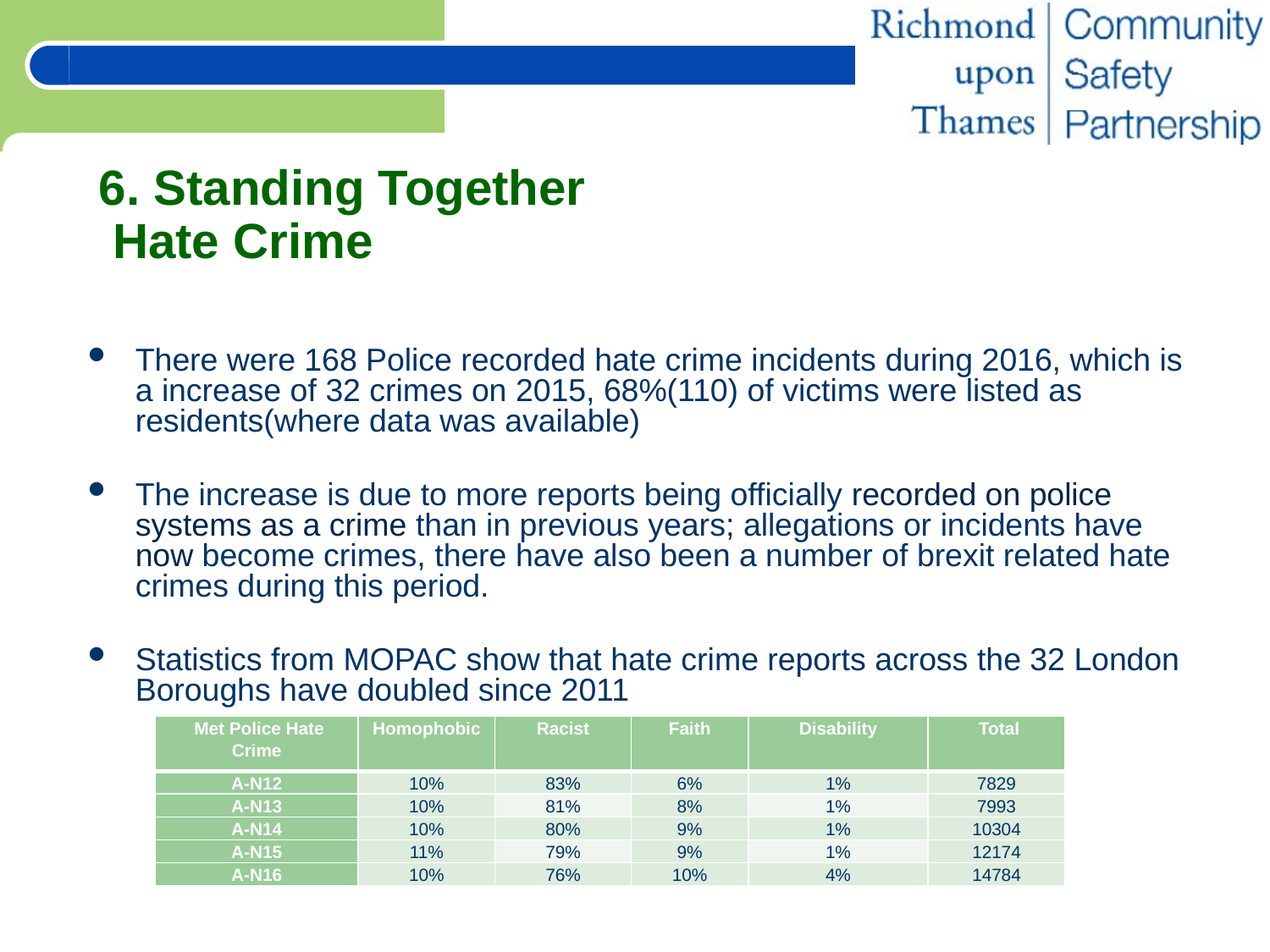

# 6. Standing Together Hate Crime

There were 168 Police recorded hate crime incidents during 2016, which is a increase of 32 crimes on 2015, 68%(110) of victims were listed as residents(where data was available)

The increase is due to more reports being officially recorded on police systems as a crime than in previous years; allegations or incidents have now become crimes, there have also been a number of brexit related hate crimes during this period.

Statistics from MOPAC show that hate crime reports across the 32 London Boroughs have doubled since 2011

| Met Police Hate Crime | Homophobic | Racist | Faith | Disability | Total |
| --- | --- | --- | --- | --- | --- |
| A-N12 | 10% | 83% | 6% | 1% | 7829 |
| A-N13 | 10% | 81% | 8% | 1% | 7993 |
| A-N14 | 10% | 80% | 9% | 1% | 10304 |
| A-N15 | 11% | 79% | 9% | 1% | 12174 |
| A-N16 | 10% | 76% | 10% | 4% | 14784 |